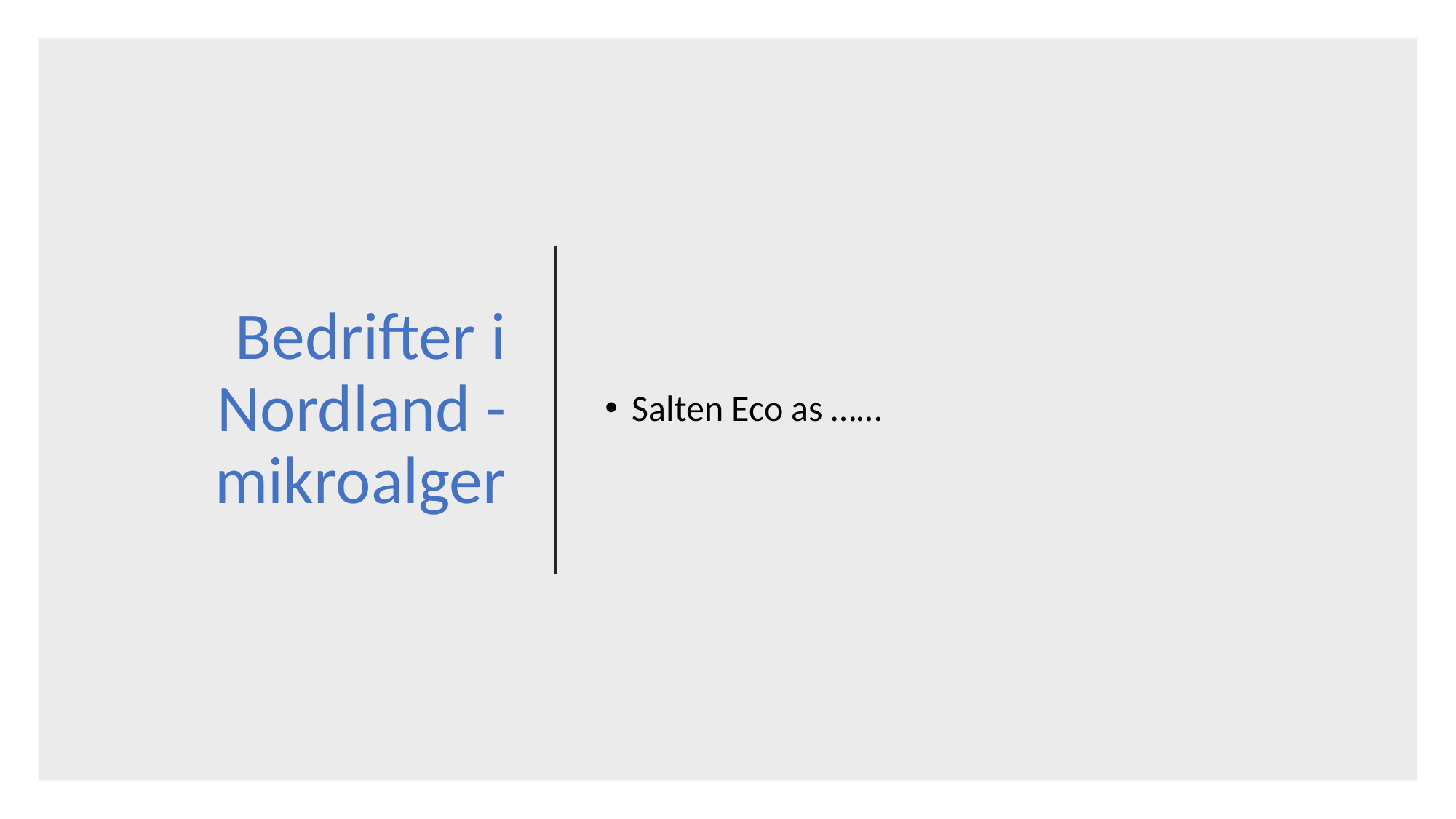

# Bedrifter i Nordland - mikroalger
Salten Eco as ……